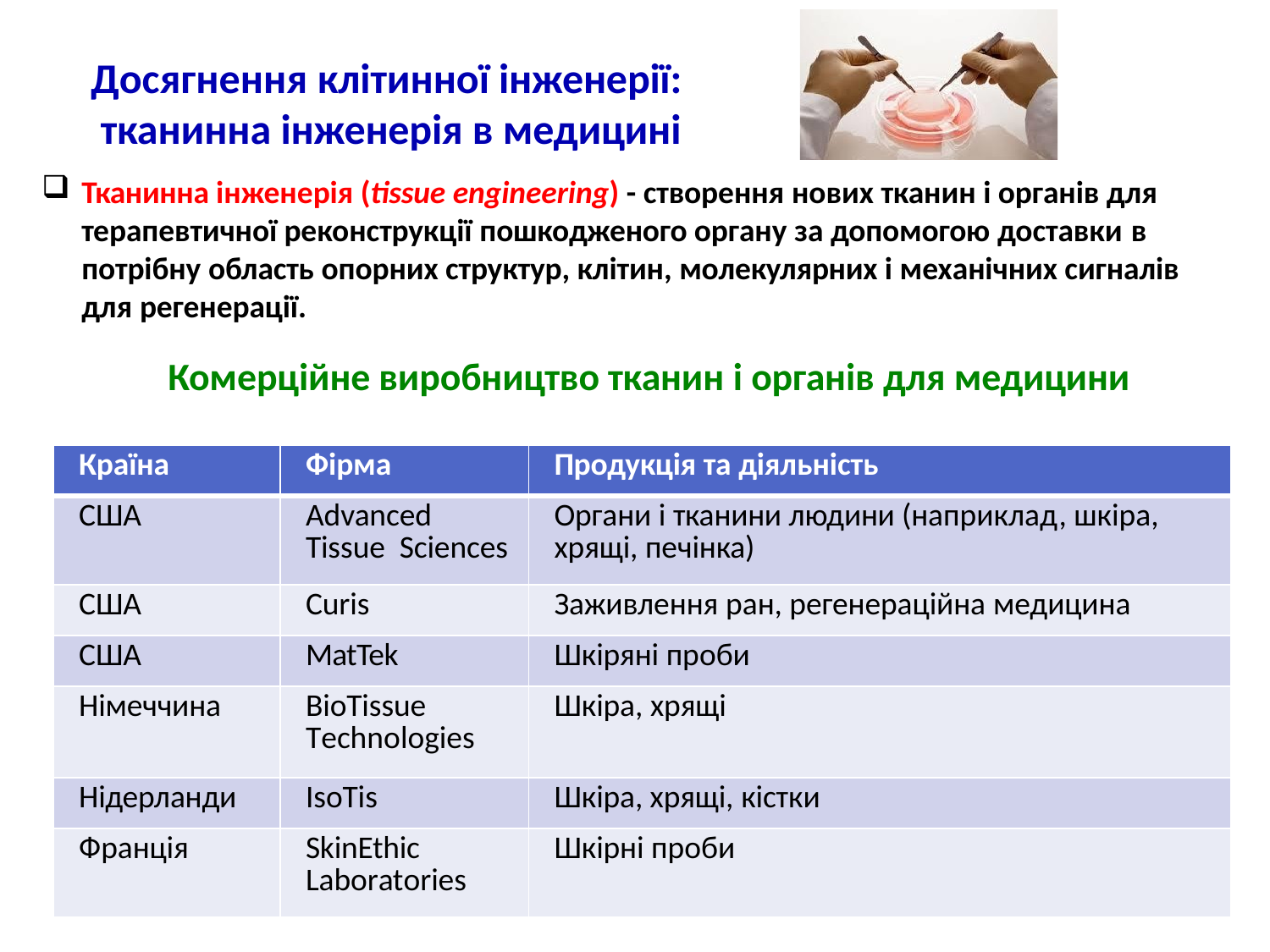

Досягнення клітинної інженерії:  тканинна інженерія в медицині
Тканинна інженерія (tissue engineering) - створення нових тканин і органів для  терапевтичної реконструкції пошкодженого органу за допомогою доставки в
потрібну область опорних структур, клітин, молекулярних і механічних сигналів для регенерації.
Комерційне виробництво тканин і органів для медицини
| Країна | Фірма | Продукція та діяльність |
| --- | --- | --- |
| США | Advanced Tissue Sciences | Органи і тканини людини (наприклад, шкіра, хрящі, печінка) |
| США | Curis | Заживлення ран, регенераційна медицина |
| США | MatTek | Шкіряні проби |
| Німеччина | BioTissue Technologies | Шкіра, хрящі |
| Нідерланди | IsoTis | Шкіра, хрящі, кістки |
| Франція | SkinEthic Laboratories | Шкірні проби |